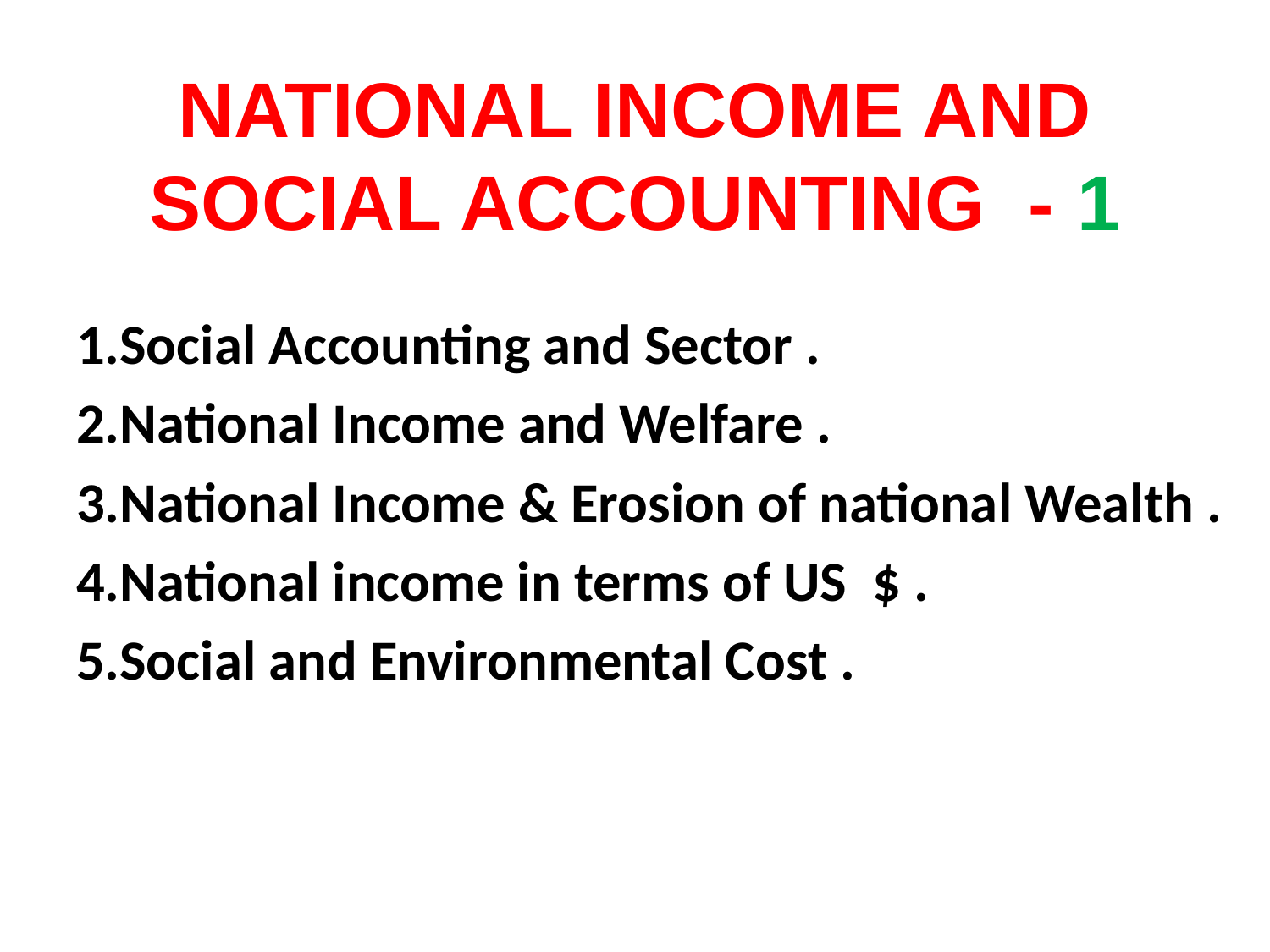

# NATIONAL INCOME AND SOCIAL ACCOUNTING  - 1

1.Social Accounting and Sector .
2.National Income and Welfare .
3.National Income & Erosion of national Wealth .
4.National income in terms of US  $ .
5.Social and Environmental Cost .